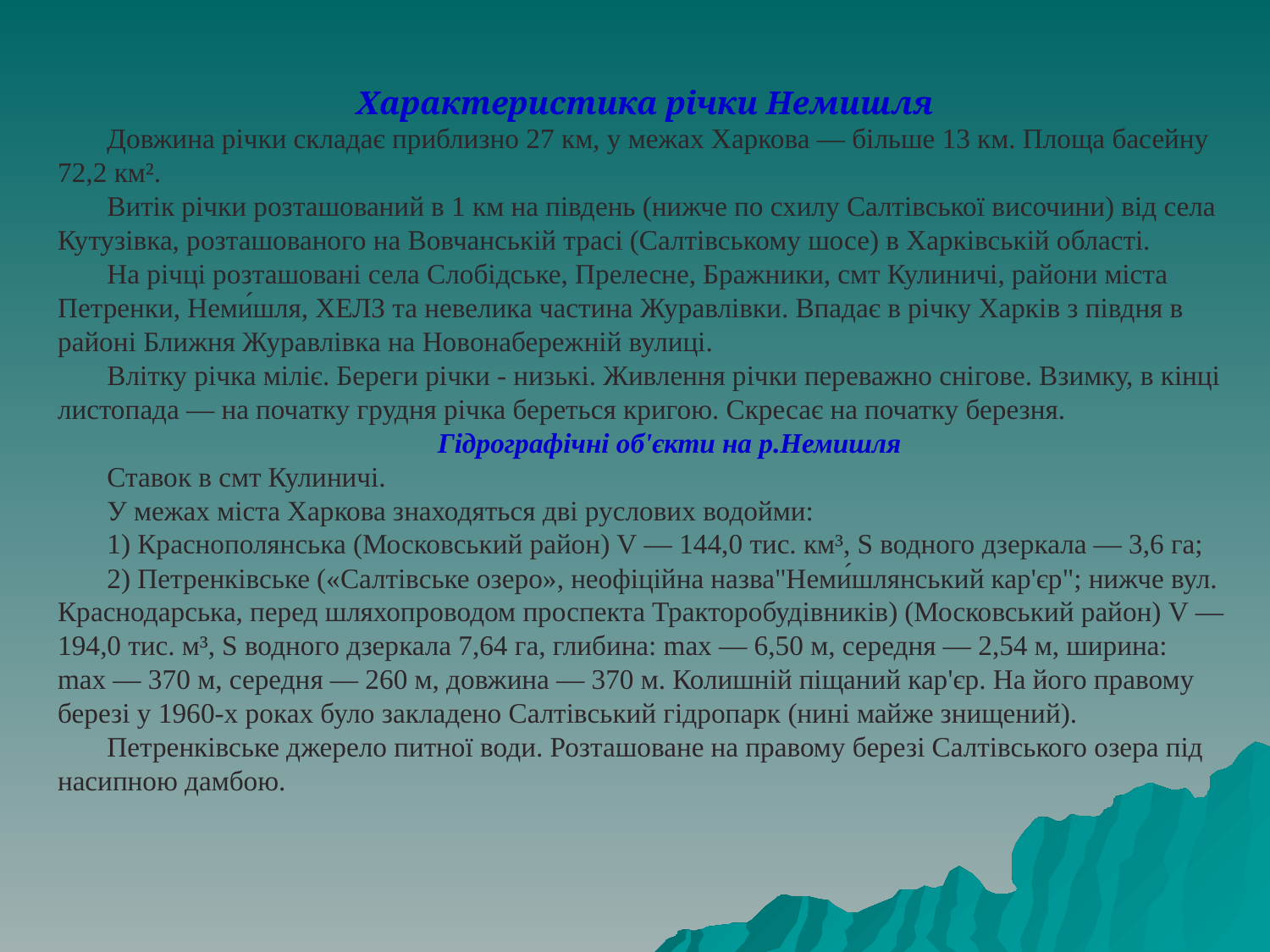

Характеристика річки Немишля
Довжина річки складає приблизно 27 км, у межах Харкова — більше 13 км. Площа басейну 72,2 км².
Витік річки розташований в 1 км на південь (нижче по схилу Салтівської височини) від села Кутузівка, розташованого на Вовчанській трасі (Салтівському шосе) в Харківській області.
На річці розташовані села Слобідське, Прелесне, Бражники, смт Кулиничі, райони міста Петренки, Неми́шля, ХЕЛЗ та невелика частина Журавлівки. Впадає в річку Харків з півдня в районі Ближня Журавлівка на Новонабережній вулиці.
Влітку річка міліє. Береги річки - низькі. Живлення річки переважно снігове. Взимку, в кінці листопада — на початку грудня річка береться кригою. Скресає на початку березня.
Гідрографічні об'єкти на р.Немишля
Ставок в смт Кулиничі.
У межах міста Харкова знаходяться дві руслових водойми:
1) Краснополянська (Московський район) V — 144,0 тис. км³, S водного дзеркала — 3,6 га;
2) Петренківське («Салтівське озеро», неофіційна назва"Неми́шлянський кар'єр"; нижче вул. Краснодарська, перед шляхопроводом проспекта Тракторобудівників) (Московський район) V — 194,0 тис. м³, S водного дзеркала 7,64 га, глибина: max — 6,50 м, середня — 2,54 м, ширина: max — 370 м, середня — 260 м, довжина — 370 м. Колишній піщаний кар'єр. На його правому березі у 1960-х роках було закладено Салтівський гідропарк (нині майже знищений).
Петренківське джерело питної води. Розташоване на правому березі Салтівського озера під насипною дамбою.